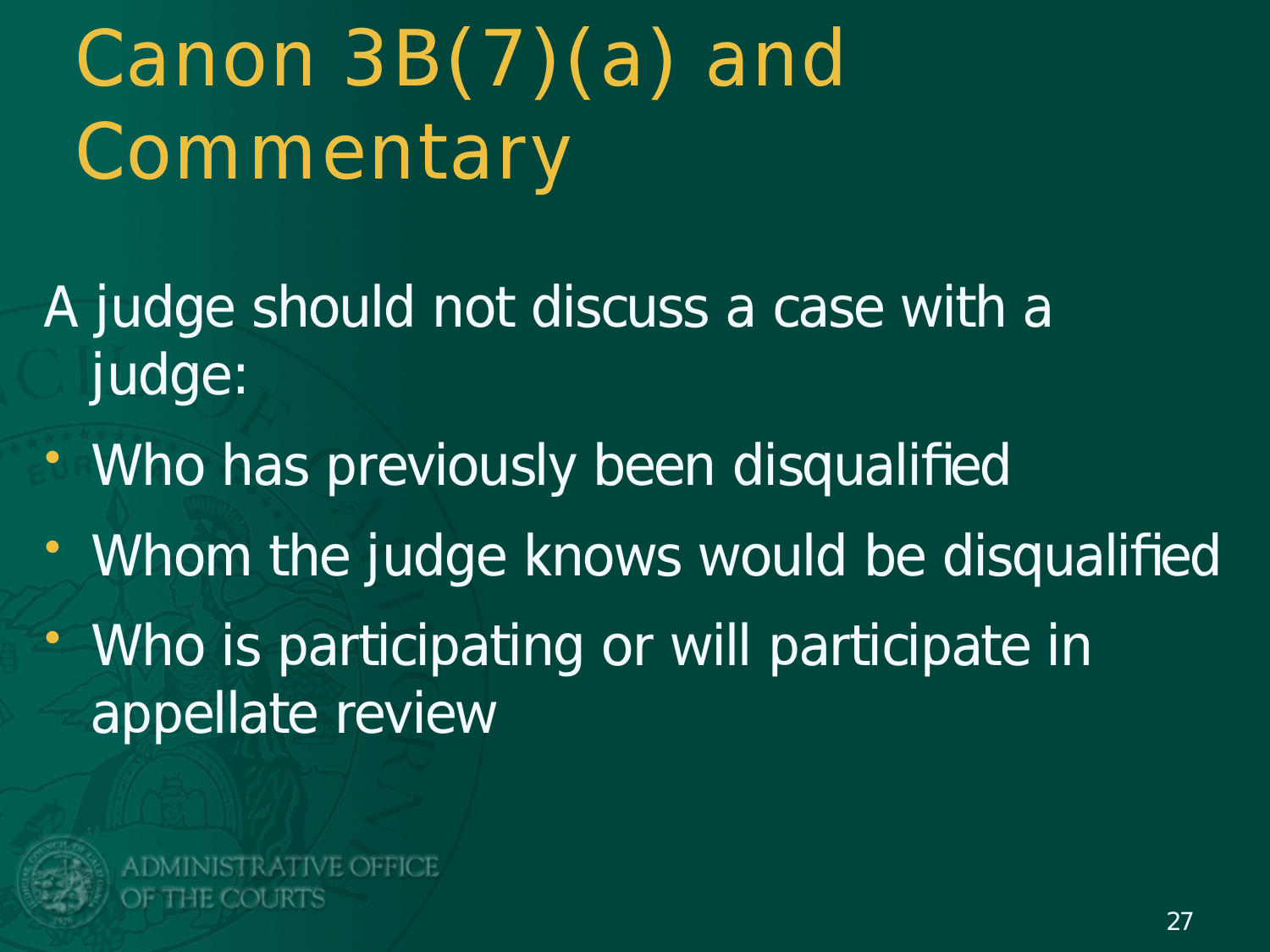

# Canon 3B(7)(a) and Commentary
A judge should not discuss a case with a judge:
Who has previously been disqualified
Whom the judge knows would be disqualified
Who is participating or will participate in appellate review
27